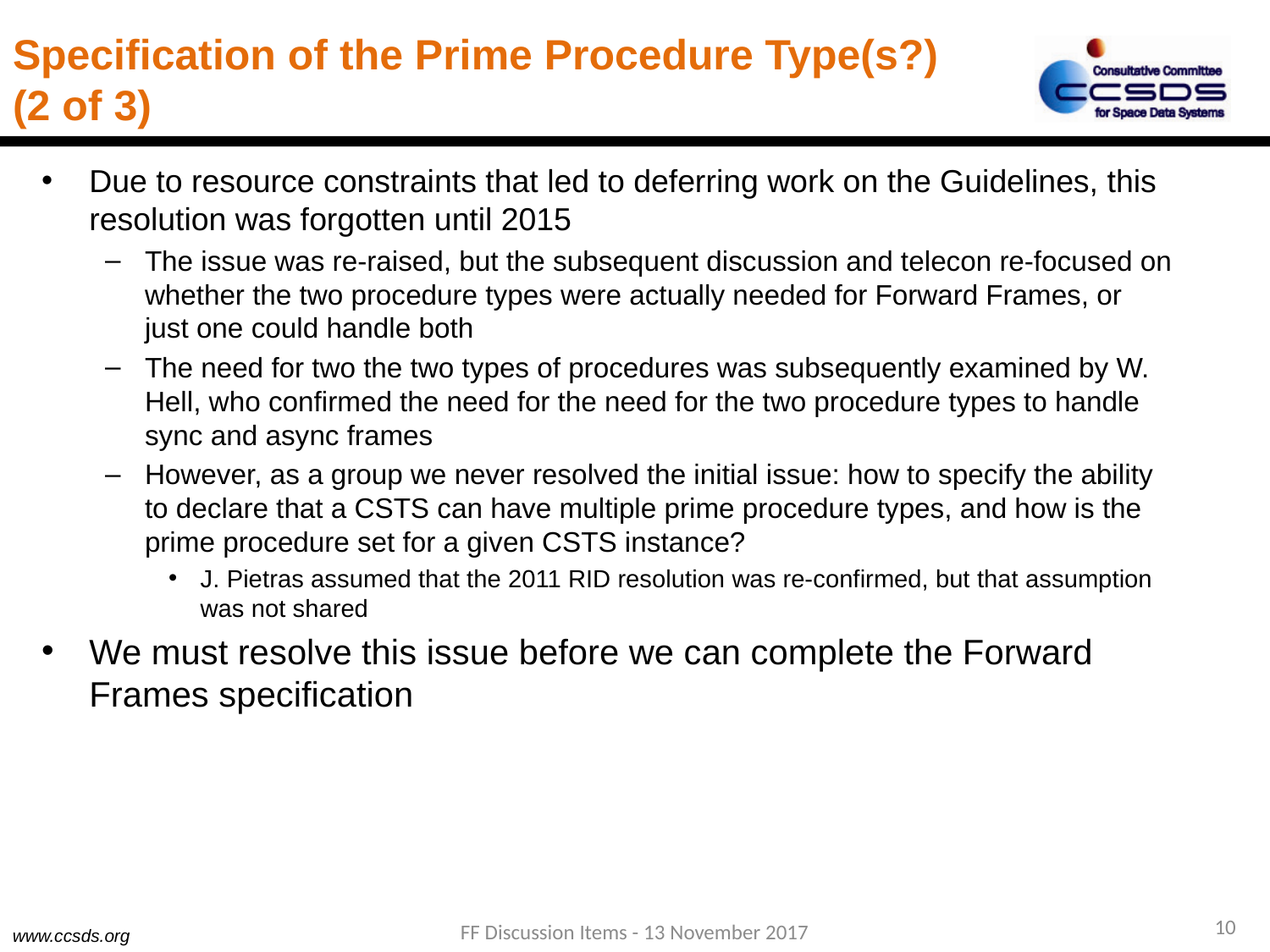

# Specification of the Prime Procedure Type(s?) (2 of 3)
Due to resource constraints that led to deferring work on the Guidelines, this resolution was forgotten until 2015
The issue was re-raised, but the subsequent discussion and telecon re-focused on whether the two procedure types were actually needed for Forward Frames, or just one could handle both
The need for two the two types of procedures was subsequently examined by W. Hell, who confirmed the need for the need for the two procedure types to handle sync and async frames
However, as a group we never resolved the initial issue: how to specify the ability to declare that a CSTS can have multiple prime procedure types, and how is the prime procedure set for a given CSTS instance?
J. Pietras assumed that the 2011 RID resolution was re-confirmed, but that assumption was not shared
We must resolve this issue before we can complete the Forward Frames specification

10
FF Discussion Items - 13 November 2017